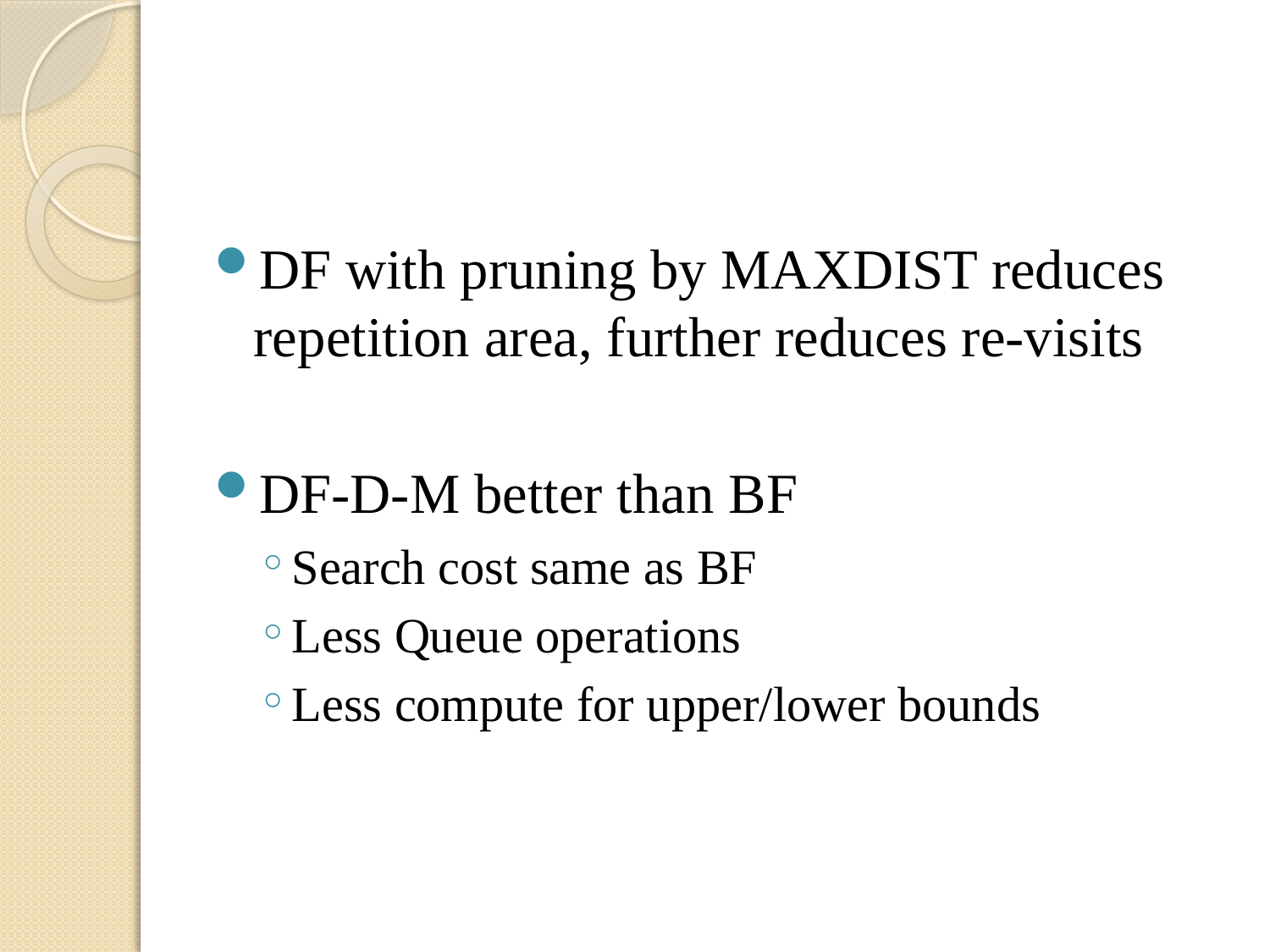

DF with pruning by MAXDIST reduces repetition area, further reduces re-visits

DF-D-M better than BF
Search cost same as BF
Less Queue operations
Less compute for upper/lower bounds